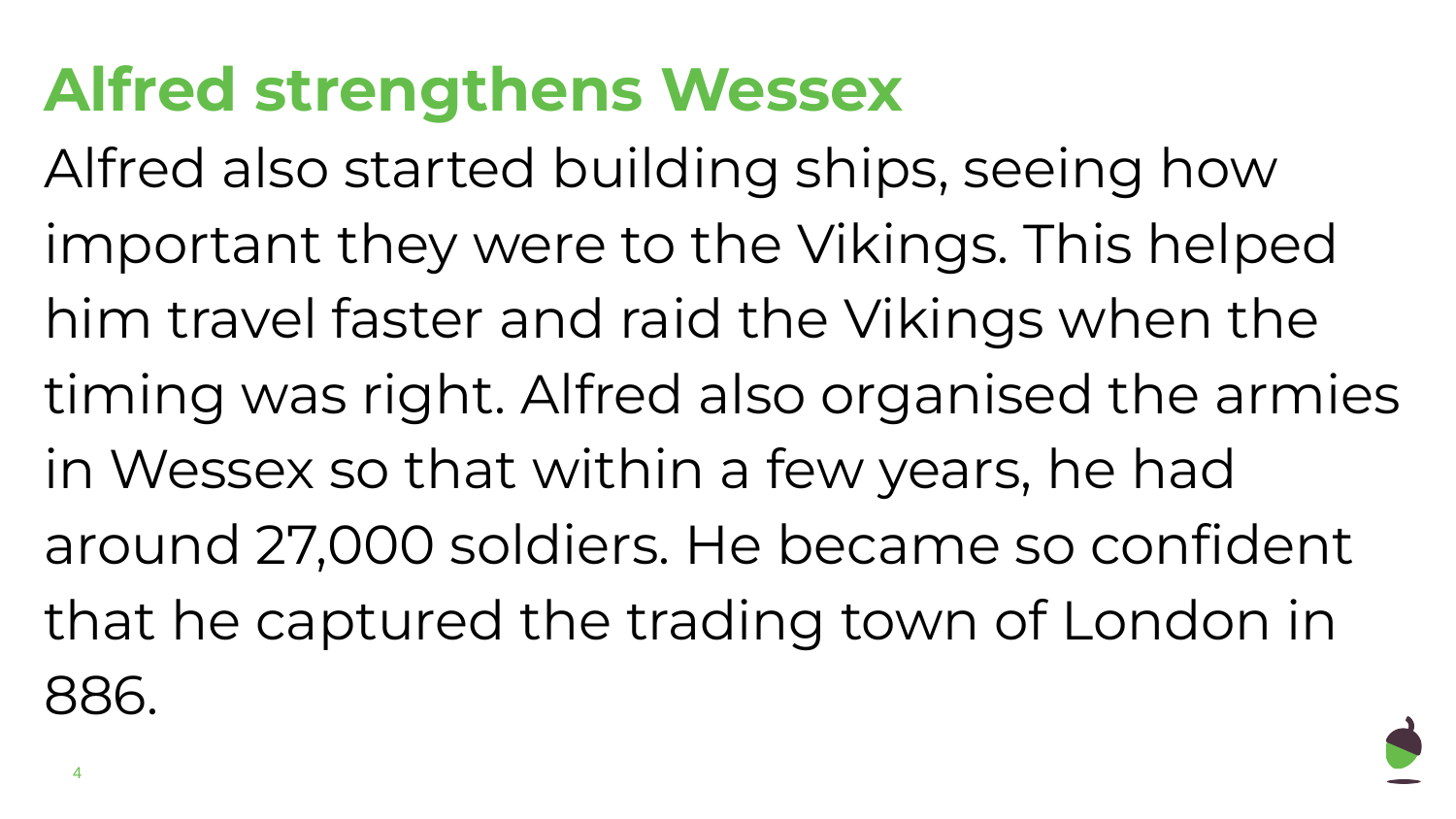

Alfred strengthens Wessex
Alfred also started building ships, seeing how important they were to the Vikings. This helped him travel faster and raid the Vikings when the timing was right. Alfred also organised the armies in Wessex so that within a few years, he had around 27,000 soldiers. He became so confident that he captured the trading town of London in 886.
4